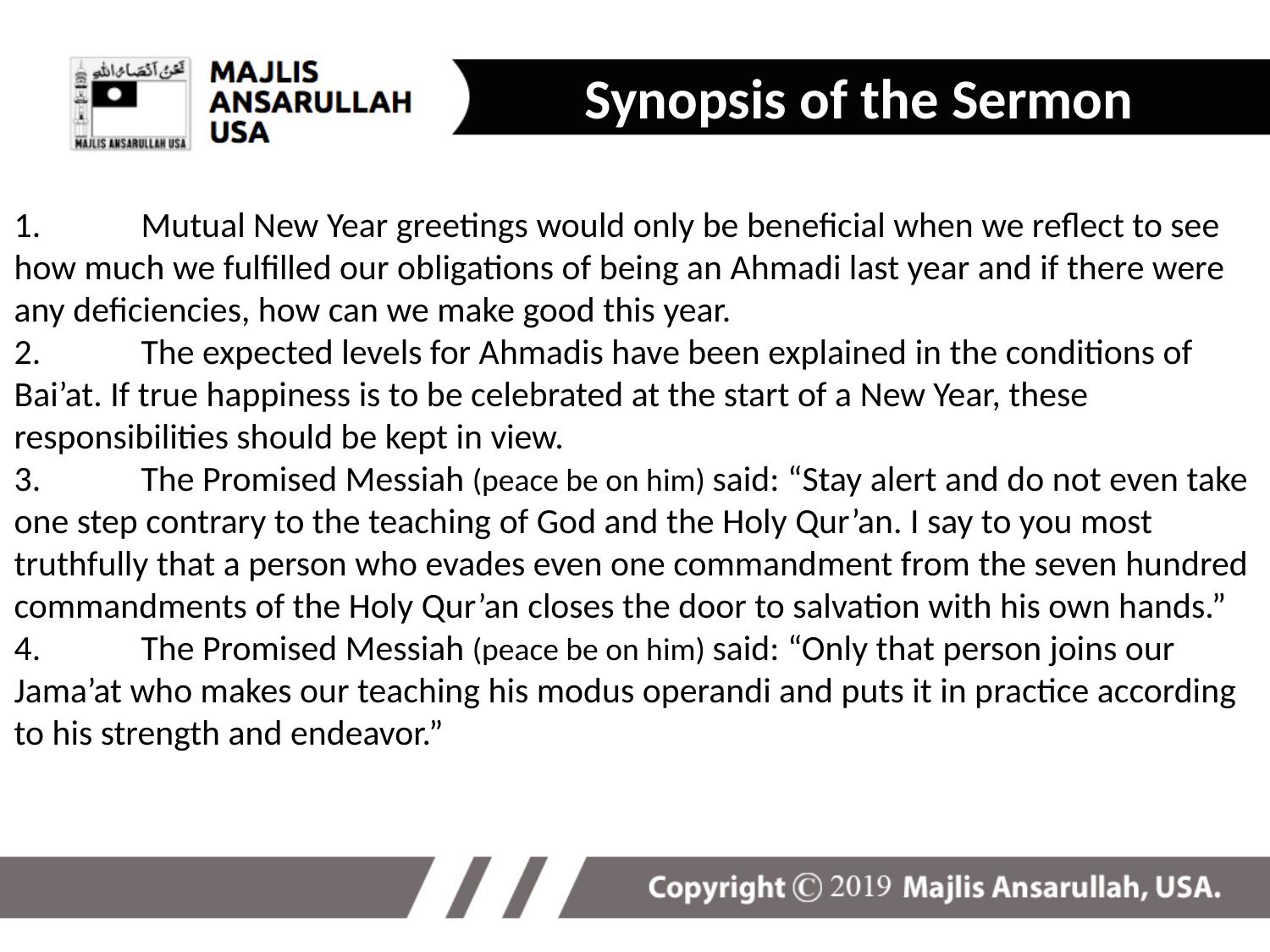

Synopsis of the Sermon
# 1.	Mutual New Year greetings would only be beneficial when we reflect to see how much we fulfilled our obligations of being an Ahmadi last year and if there were any deficiencies, how can we make good this year. 2.	The expected levels for Ahmadis have been explained in the conditions of Bai’at. If true happiness is to be celebrated at the start of a New Year, these responsibilities should be kept in view. 3.	The Promised Messiah (peace be on him) said: “Stay alert and do not even take one step contrary to the teaching of God and the Holy Qur’an. I say to you most truthfully that a person who evades even one commandment from the seven hundred commandments of the Holy Qur’an closes the door to salvation with his own hands.” 4.	The Promised Messiah (peace be on him) said: “Only that person joins our Jama’at who makes our teaching his modus operandi and puts it in practice according to his strength and endeavor.”